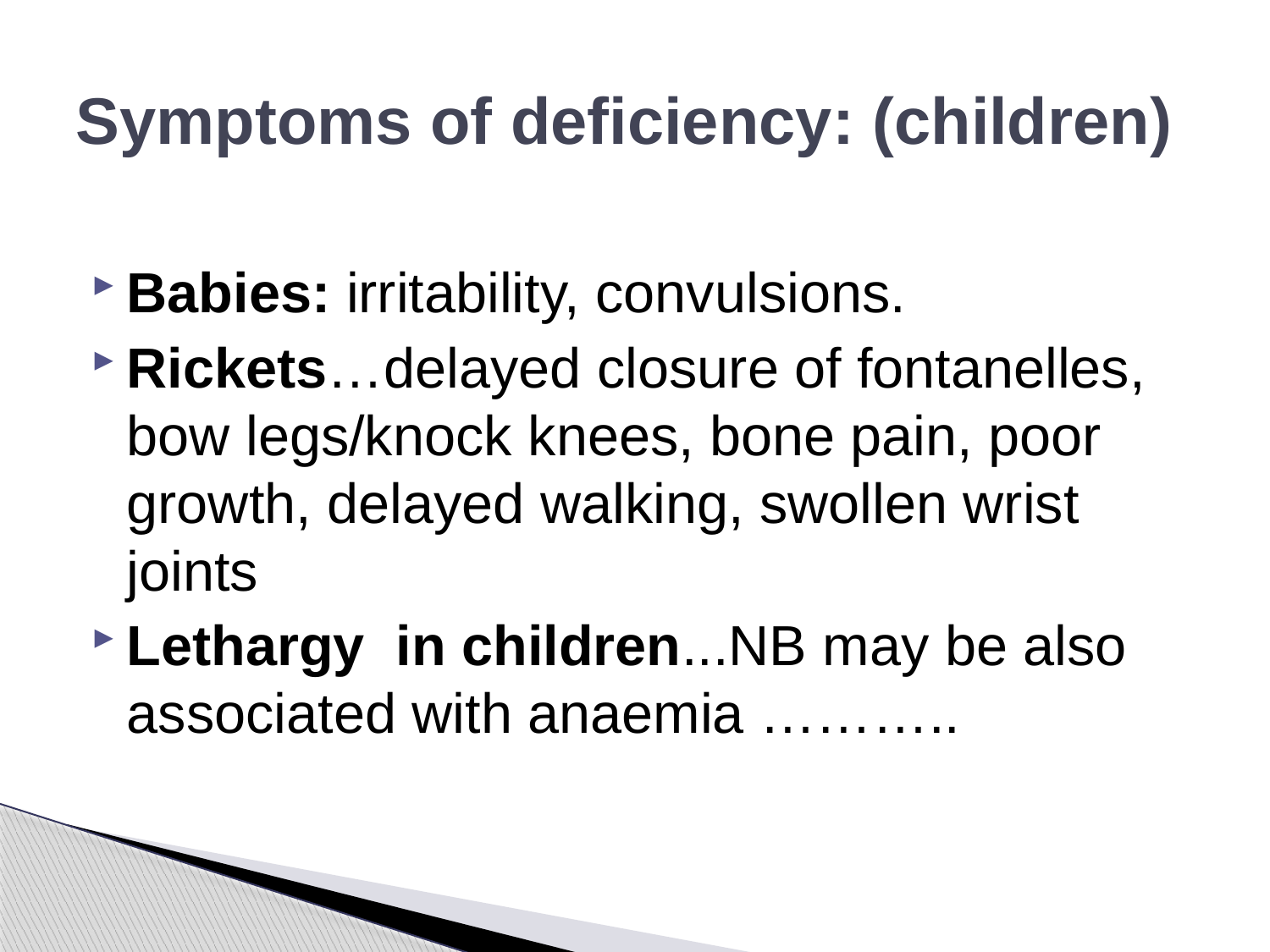

# Symptoms of deficiency: (children)

Babies: irritability, convulsions.
Rickets…delayed closure of fontanelles, bow legs/knock knees, bone pain, poor growth, delayed walking, swollen wrist joints
Lethargy  in children...NB may be also  associated with anaemia ………..